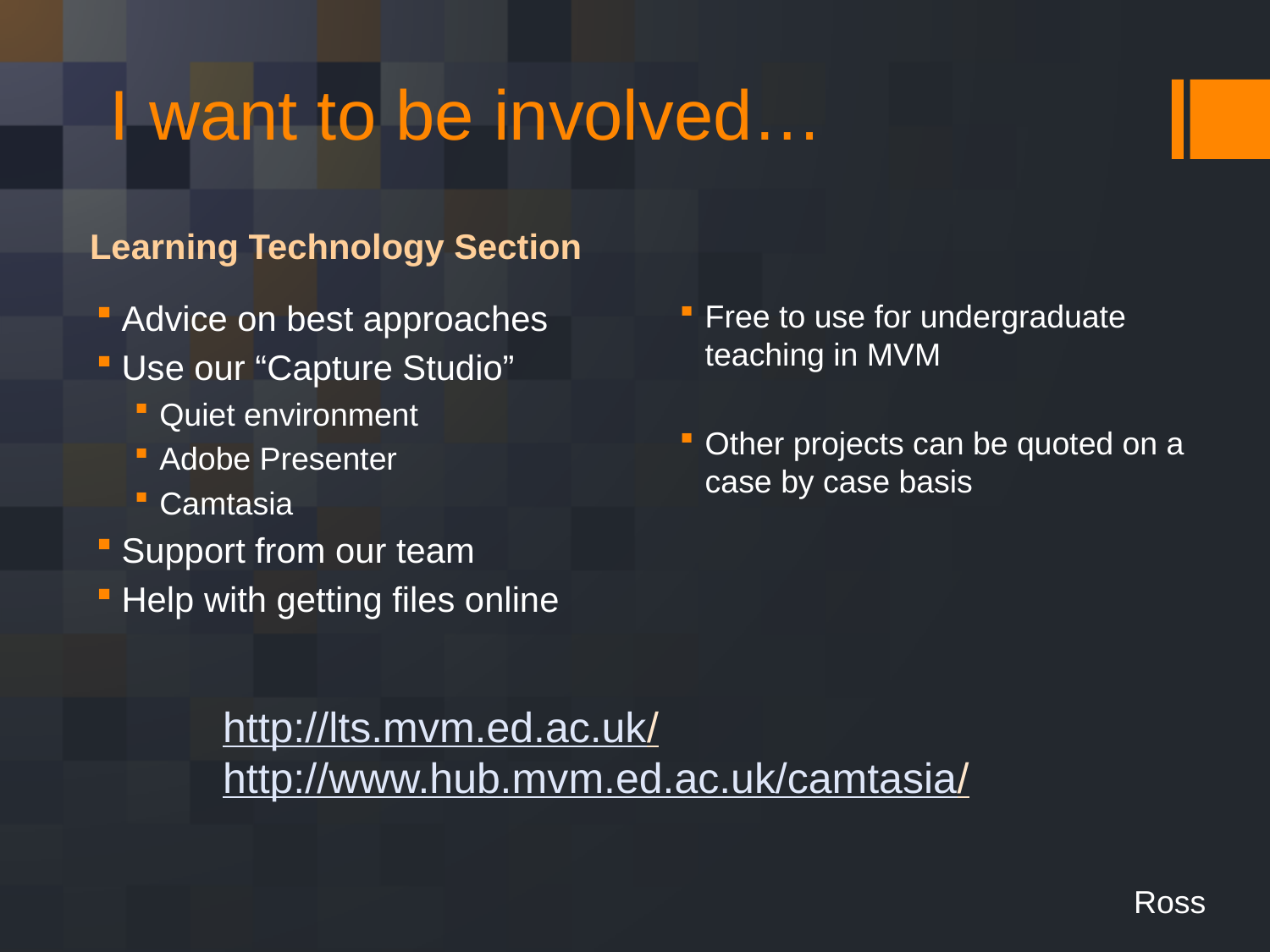

# I want to be involved…
Learning Technology Section
Advice on best approaches
Use our “Capture Studio”
Quiet environment
Adobe Presenter
Camtasia
Support from our team
Help with getting files online

Free to use for undergraduate teaching in MVM

Other projects can be quoted on a case by case basis

http://lts.mvm.ed.ac.uk/
http://www.hub.mvm.ed.ac.uk/camtasia/

Ross